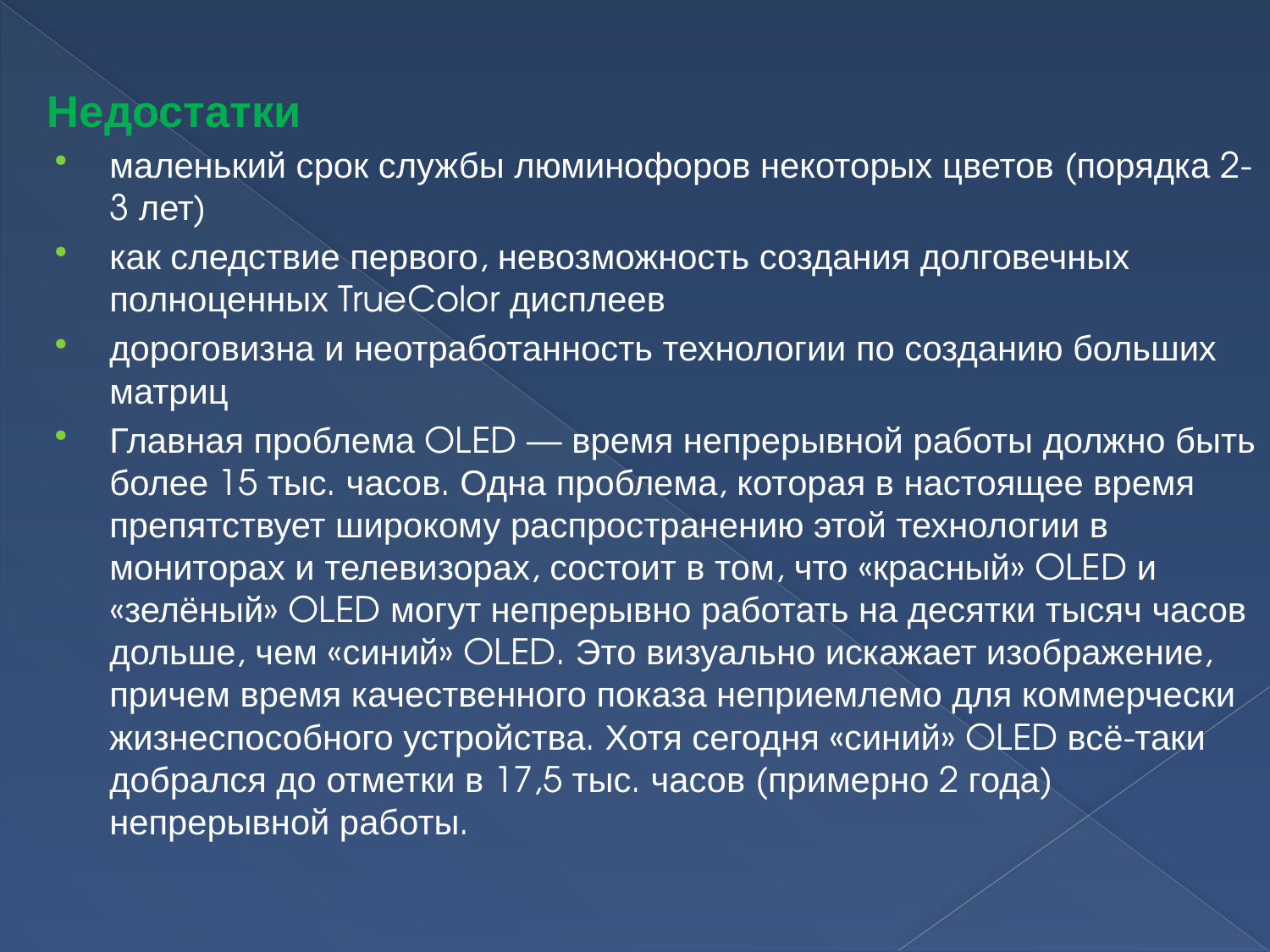

# Недостатки
маленький срок службы люминофоров некоторых цветов (порядка 2-3 лет)
как следствие первого, невозможность создания долговечных полноценных TrueColor дисплеев
дороговизна и неотработанность технологии по созданию больших матриц
Главная проблема OLED — время непрерывной работы должно быть более 15 тыс. часов. Одна проблема, которая в настоящее время препятствует широкому распространению этой технологии в мониторах и телевизорах, состоит в том, что «красный» OLED и «зелёный» OLED могут непрерывно работать на десятки тысяч часов дольше, чем «синий» OLED. Это визуально искажает изображение, причем время качественного показа неприемлемо для коммерчески жизнеспособного устройства. Хотя сегодня «синий» OLED всё-таки добрался до отметки в 17,5 тыс. часов (примерно 2 года) непрерывной работы.